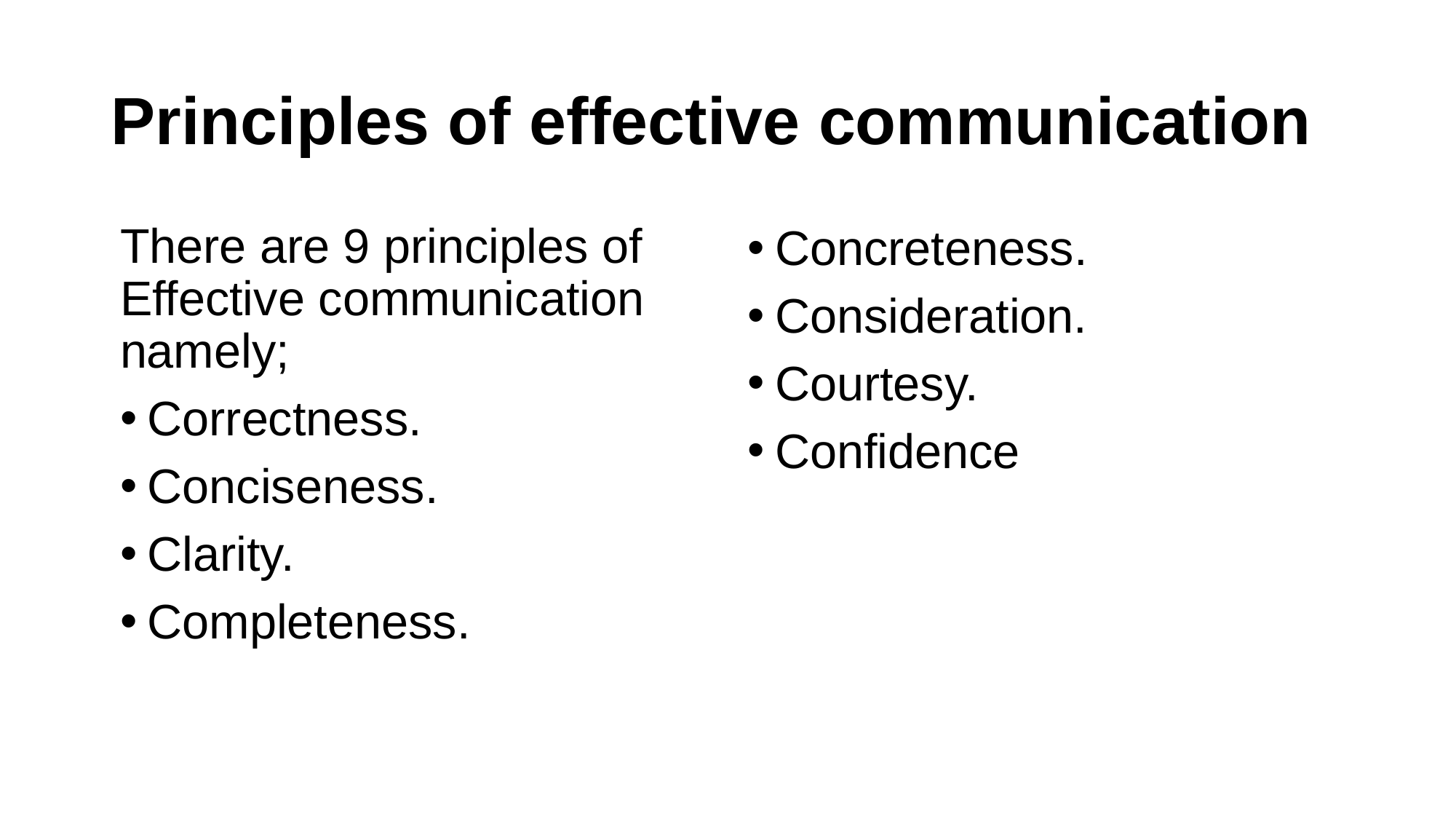

# Principles of effective communication
There are 9 principles of Effective communication namely;
Correctness.
Conciseness.
Clarity.
Completeness.

Concreteness.
Consideration.
Courtesy.
Confidence